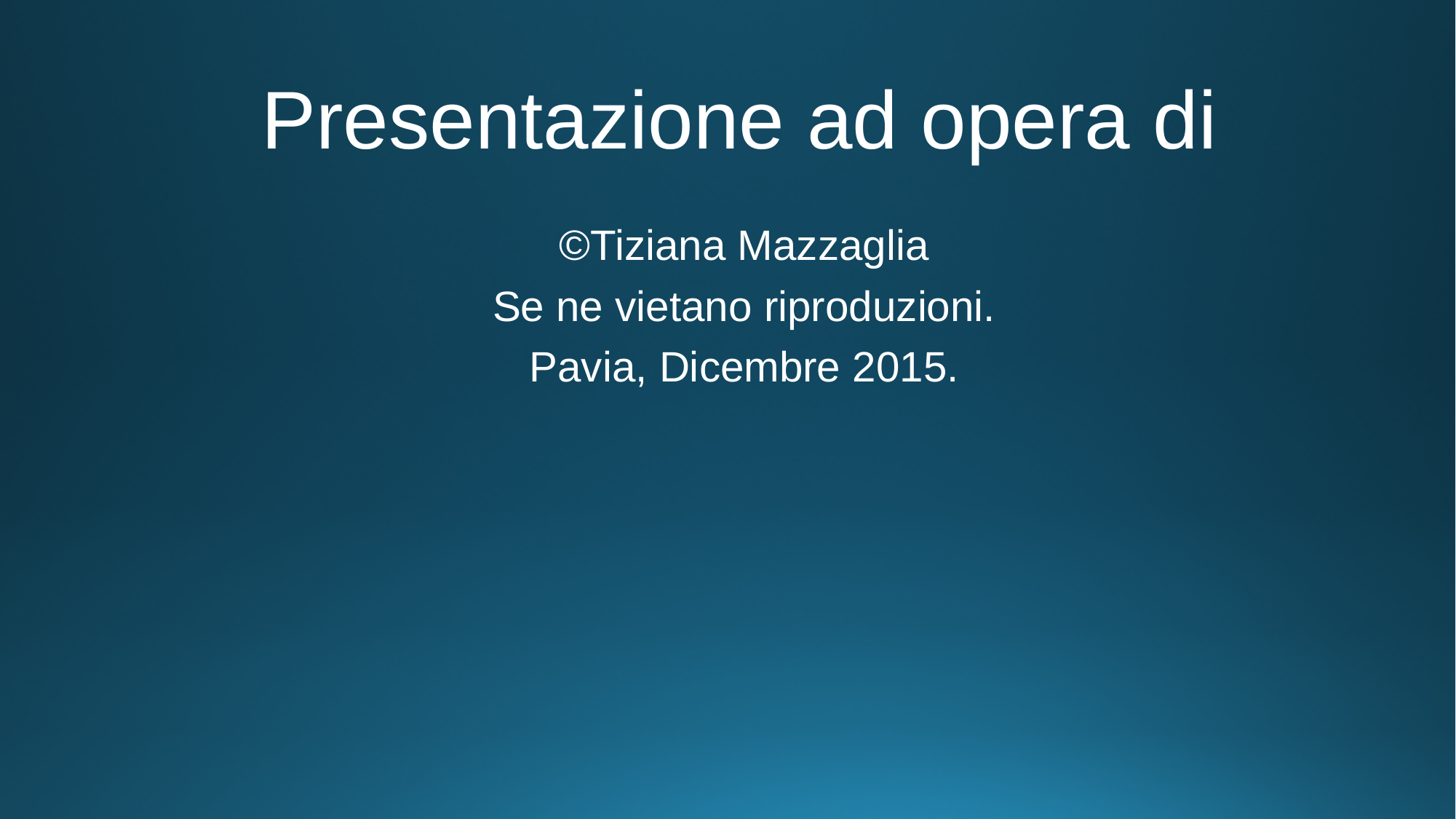

# Presentazione ad opera di
©Tiziana Mazzaglia
Se ne vietano riproduzioni.
Pavia, Dicembre 2015.